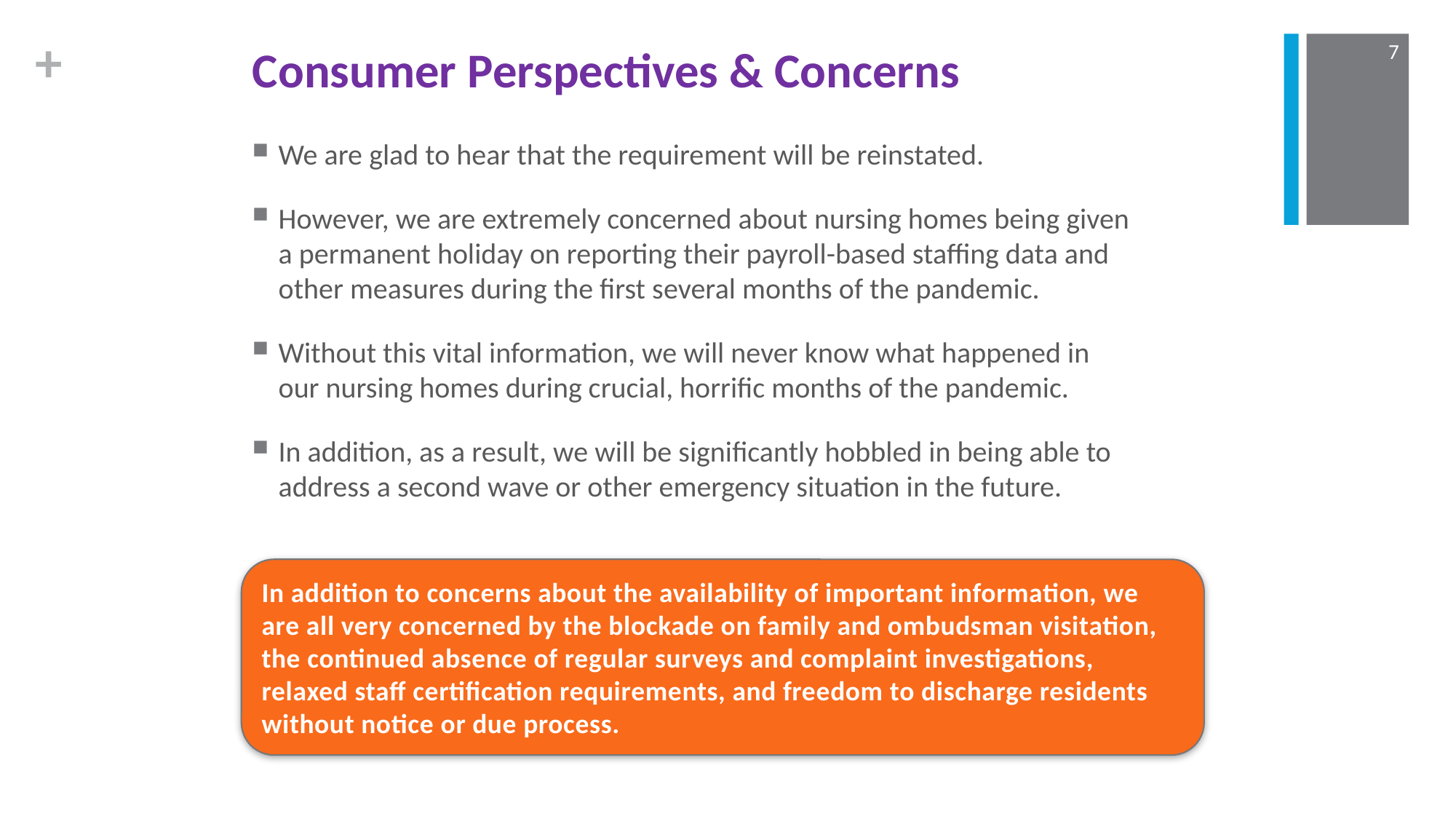

7
# Consumer Perspectives & Concerns
We are glad to hear that the requirement will be reinstated.
However, we are extremely concerned about nursing homes being given a permanent holiday on reporting their payroll-based staffing data and other measures during the first several months of the pandemic.
Without this vital information, we will never know what happened in our nursing homes during crucial, horrific months of the pandemic.
In addition, as a result, we will be significantly hobbled in being able to address a second wave or other emergency situation in the future.
In addition to concerns about the availability of important information, we are all very concerned by the blockade on family and ombudsman visitation, the continued absence of regular surveys and complaint investigations, relaxed staff certification requirements, and freedom to discharge residents without notice or due process.